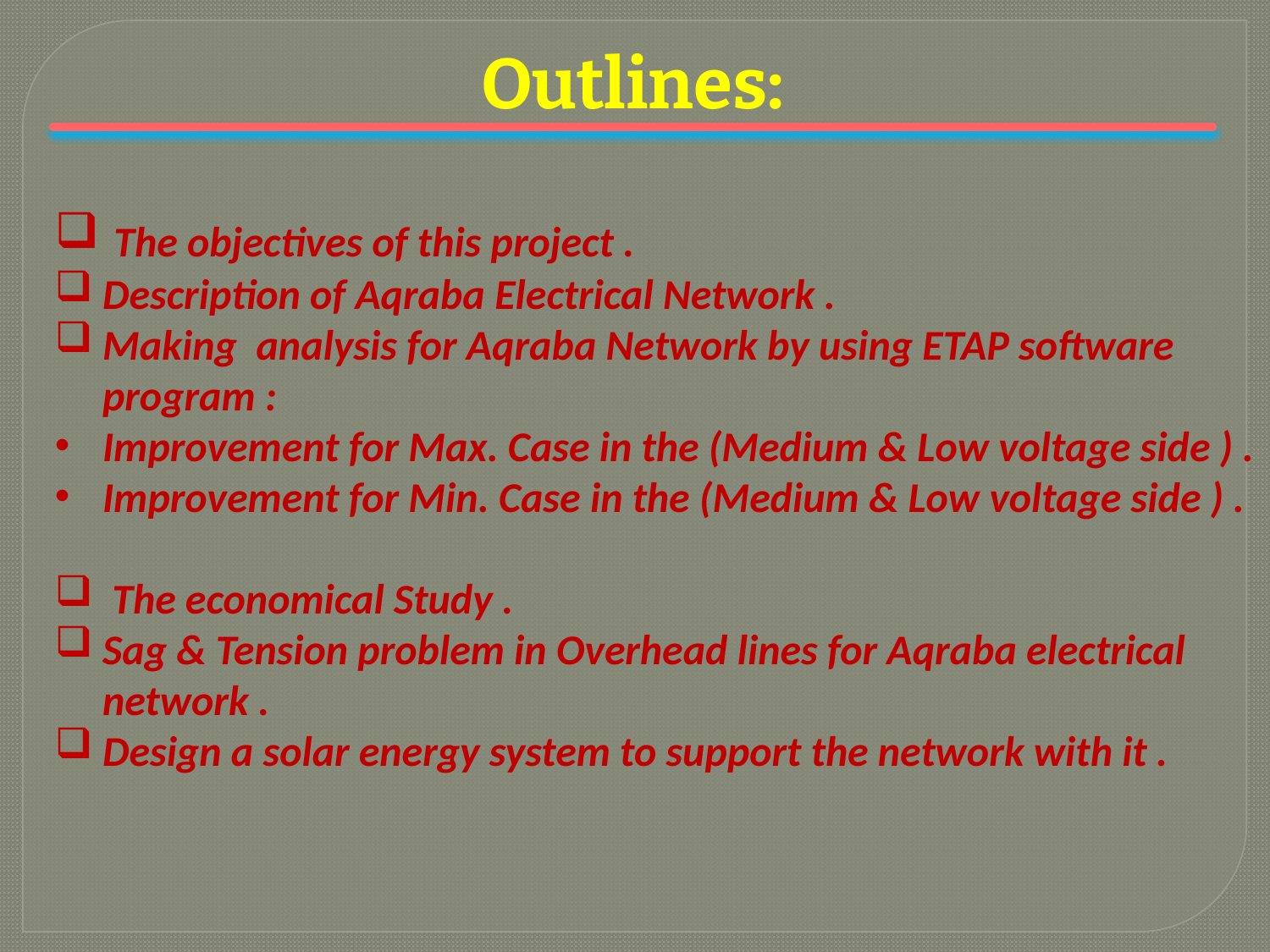

Outlines:
 The objectives of this project .
Description of Aqraba Electrical Network .
Making  analysis for Aqraba Network by using ETAP software program :
Improvement for Max. Case in the (Medium & Low voltage side ) .
Improvement for Min. Case in the (Medium & Low voltage side ) .

 The economical Study .
Sag & Tension problem in Overhead lines for Aqraba electrical network .
Design a solar energy system to support the network with it .